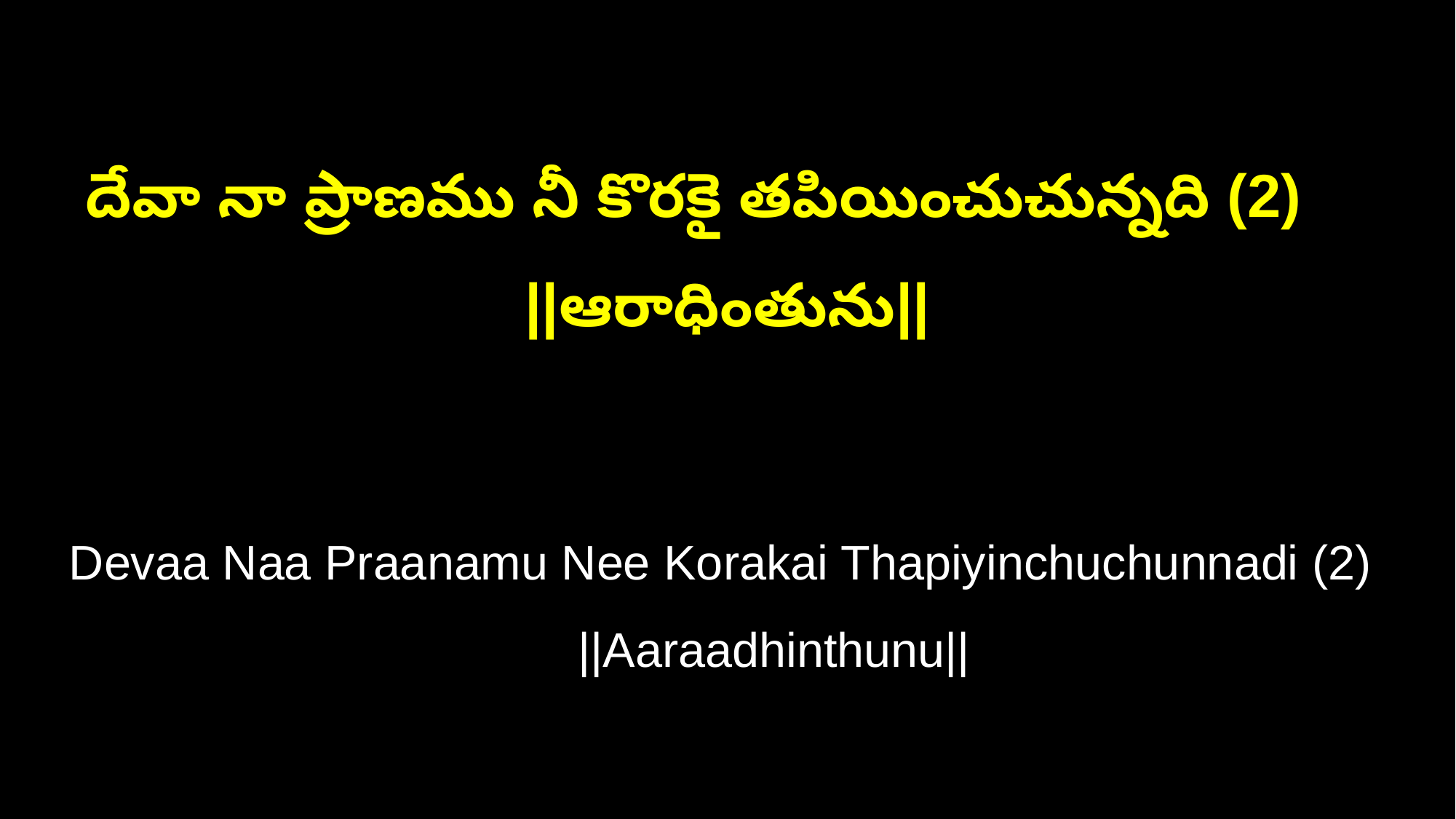

దేవా నా ప్రాణము నీ కొరకై తపియించుచున్నది (2)     ||ఆరాధింతును||
Devaa Naa Praanamu Nee Korakai Thapiyinchuchunnadi (2)         ||Aaraadhinthunu||